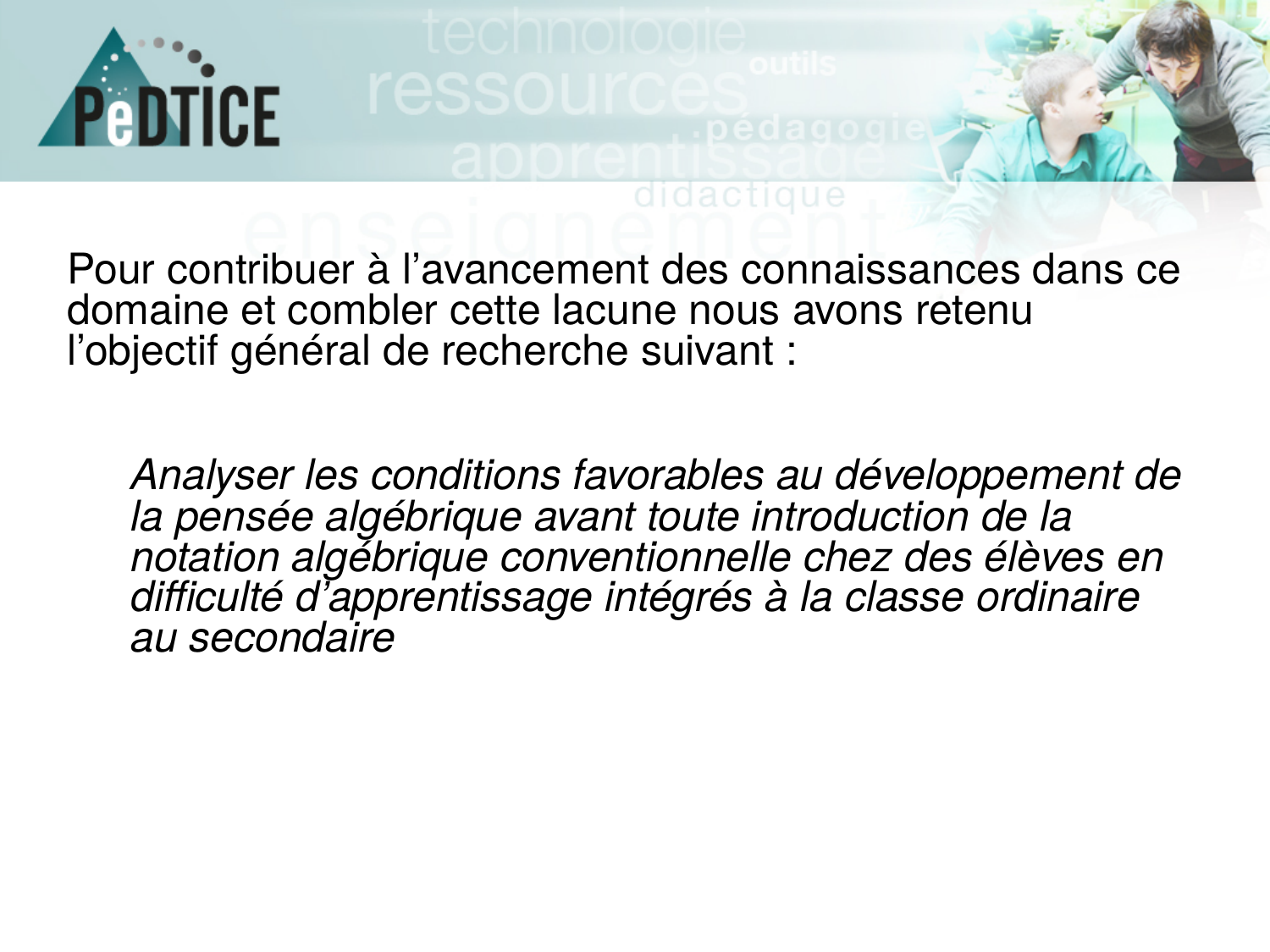

Pour contribuer à l’avancement des connaissances dans ce domaine et combler cette lacune nous avons retenu l’objectif général de recherche suivant :

Analyser les conditions favorables au développement de la pensée algébrique avant toute introduction de la notation algébrique conventionnelle chez des élèves en difficulté d’apprentissage intégrés à la classe ordinaire au secondaire